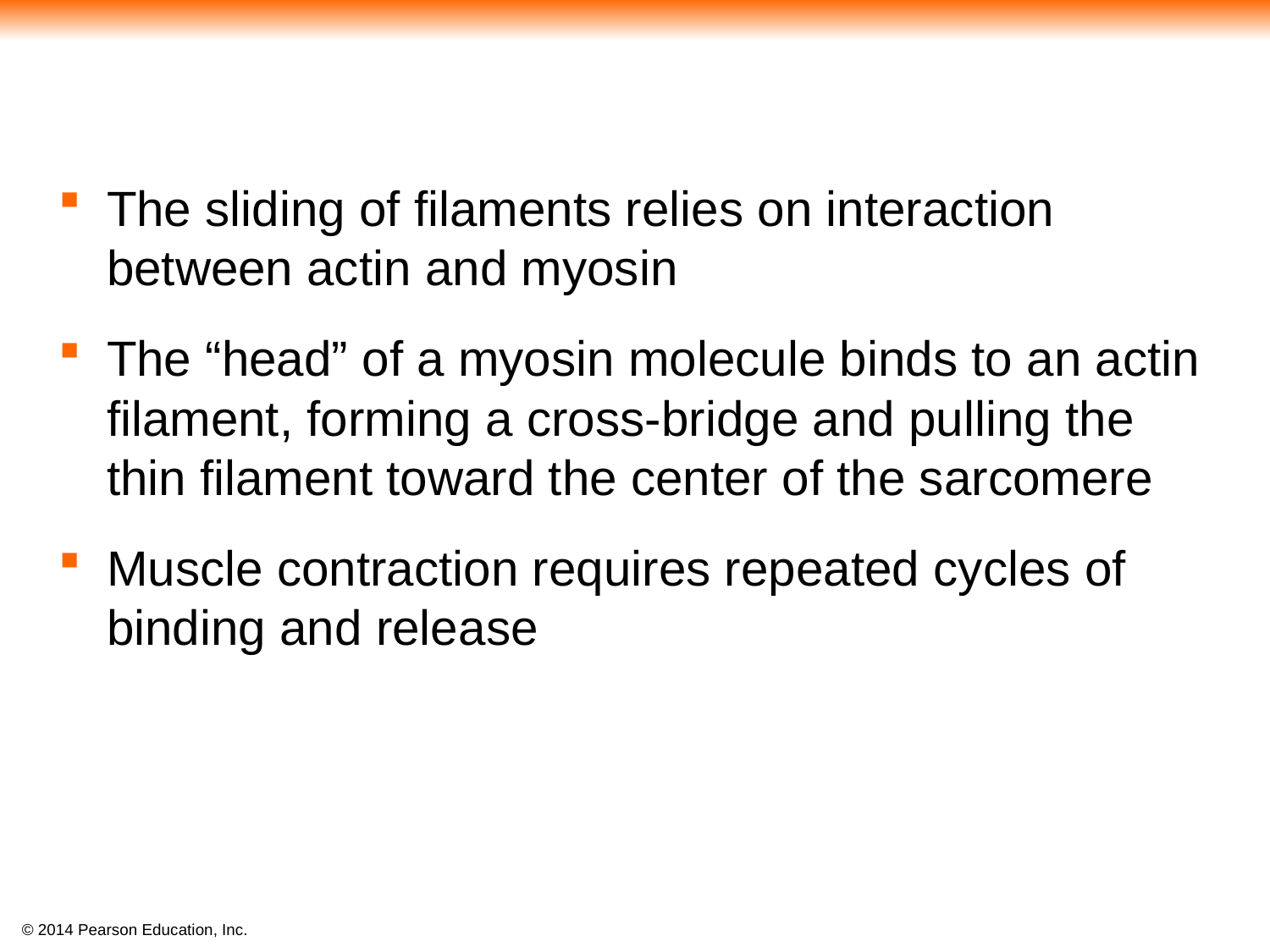

The sliding of filaments relies on interaction between actin and myosin
The “head” of a myosin molecule binds to an actin filament, forming a cross-bridge and pulling the thin filament toward the center of the sarcomere
Muscle contraction requires repeated cycles of binding and release